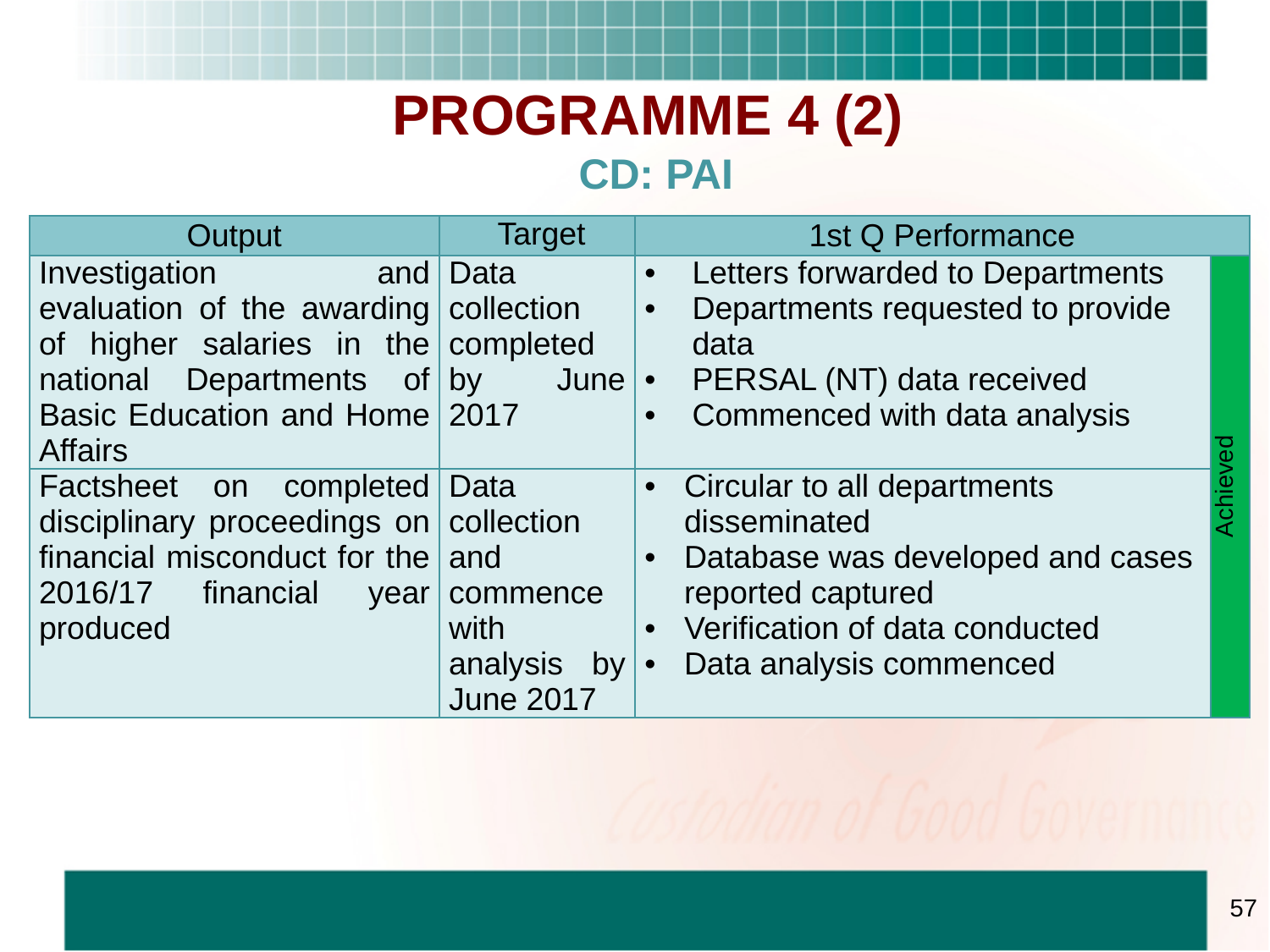

PROGRAMME 4 (2)
CD: PAI
| Output | Target | 1st Q Performance |  |
| --- | --- | --- | --- |
| Investigation and evaluation of the awarding of higher salaries in the national Departments of Basic Education and Home Affairs | Data collection completed by June 2017 | Letters forwarded to Departments Departments requested to provide data PERSAL (NT) data received Commenced with data analysis | Achieved |
| Factsheet on completed disciplinary proceedings on financial misconduct for the 2016/17 financial year produced | Data collection and commence with analysis by June 2017 | Circular to all departments disseminated Database was developed and cases reported captured Verification of data conducted Data analysis commenced |  |
57